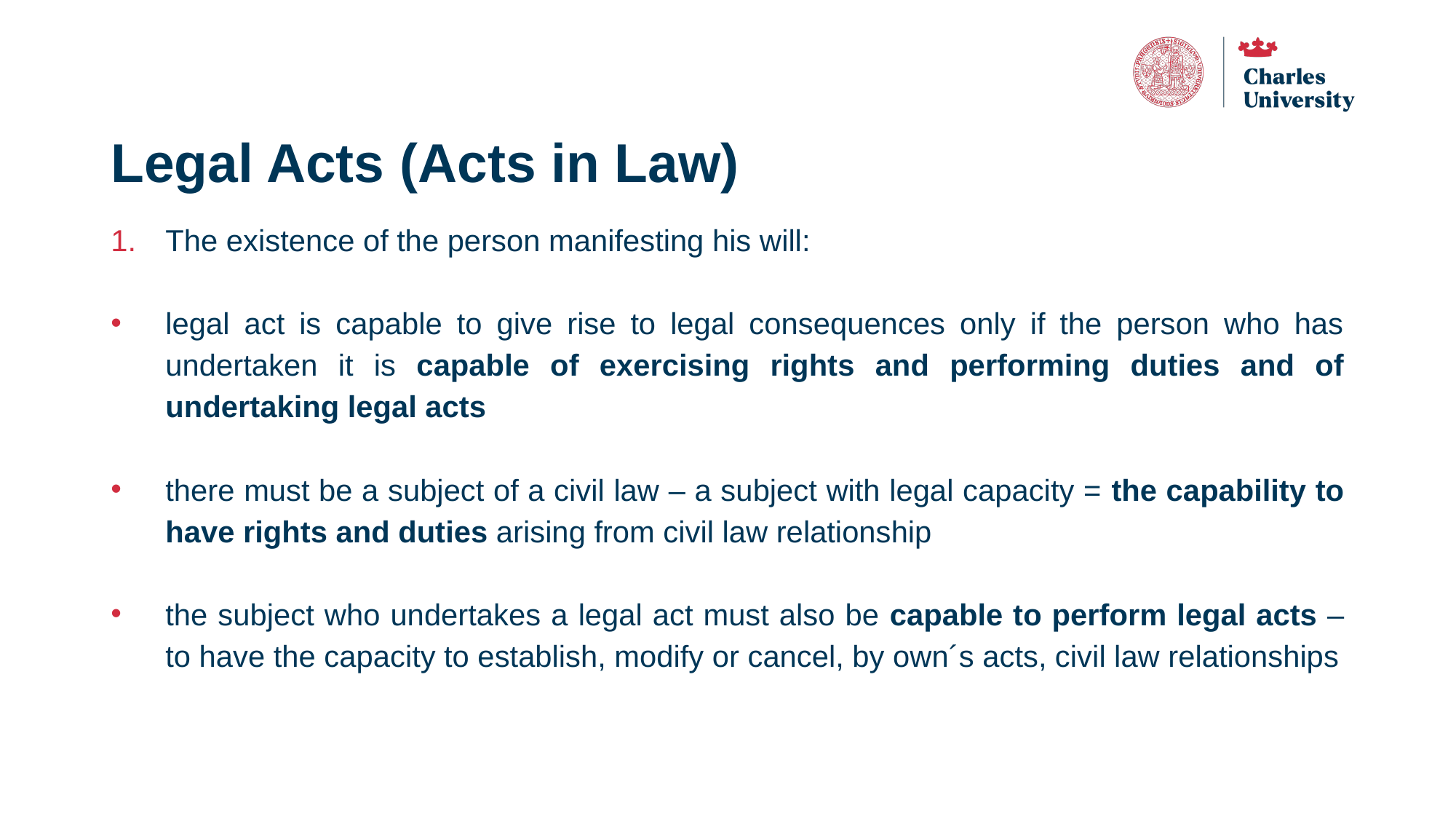

# Legal Acts (Acts in Law)
The existence of the person manifesting his will:

legal act is capable to give rise to legal consequences only if the person who has undertaken it is capable of exercising rights and performing duties and of undertaking legal acts

there must be a subject of a civil law – a subject with legal capacity = the capability to have rights and duties arising from civil law relationship

the subject who undertakes a legal act must also be capable to perform legal acts – to have the capacity to establish, modify or cancel, by own´s acts, civil law relationships